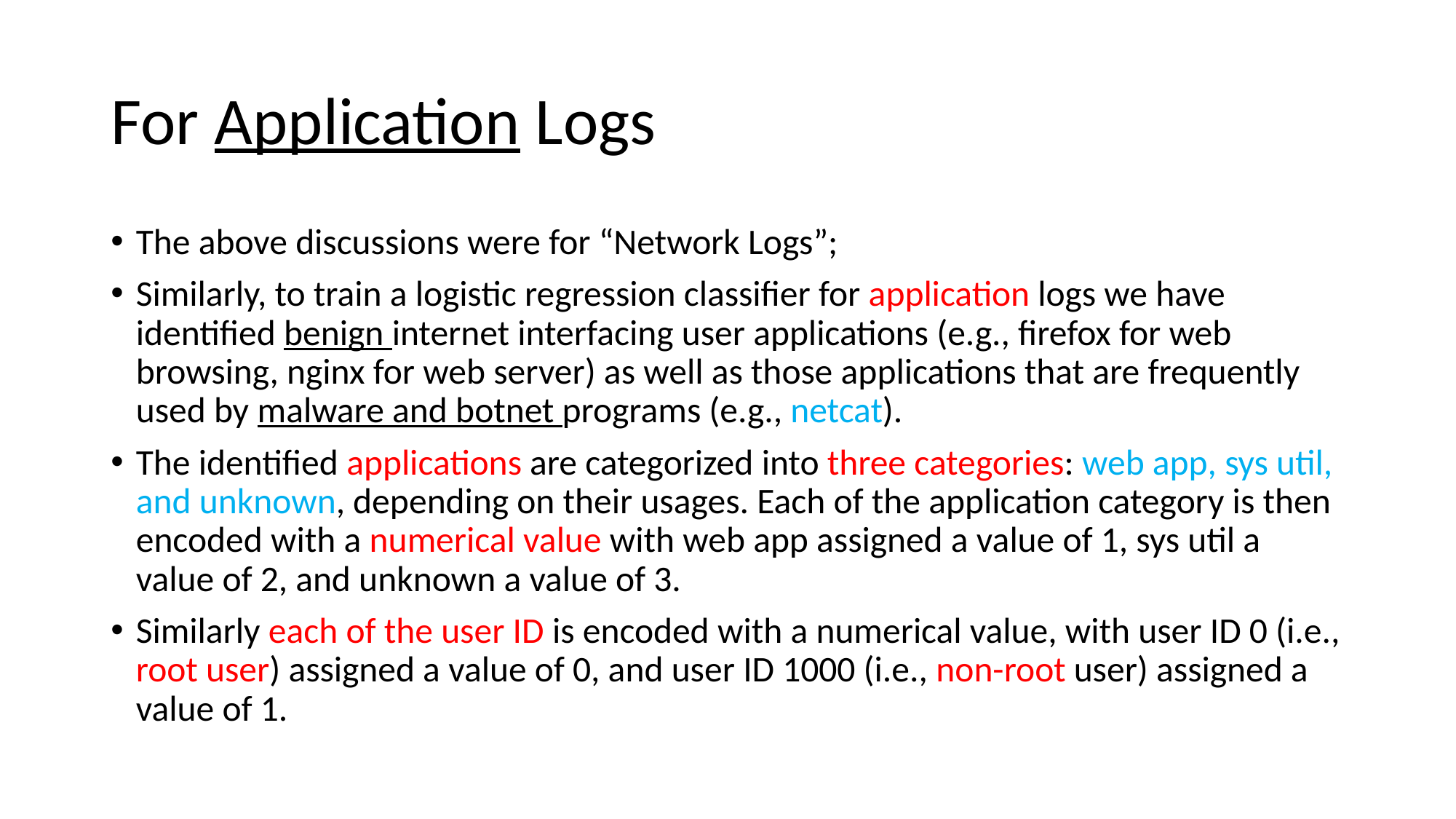

# For Application Logs
The above discussions were for “Network Logs”;
Similarly, to train a logistic regression classifier for application logs we have identified benign internet interfacing user applications (e.g., firefox for web browsing, nginx for web server) as well as those applications that are frequently used by malware and botnet programs (e.g., netcat).
The identified applications are categorized into three categories: web app, sys util, and unknown, depending on their usages. Each of the application category is then encoded with a numerical value with web app assigned a value of 1, sys util a value of 2, and unknown a value of 3.
Similarly each of the user ID is encoded with a numerical value, with user ID 0 (i.e., root user) assigned a value of 0, and user ID 1000 (i.e., non-root user) assigned a value of 1.